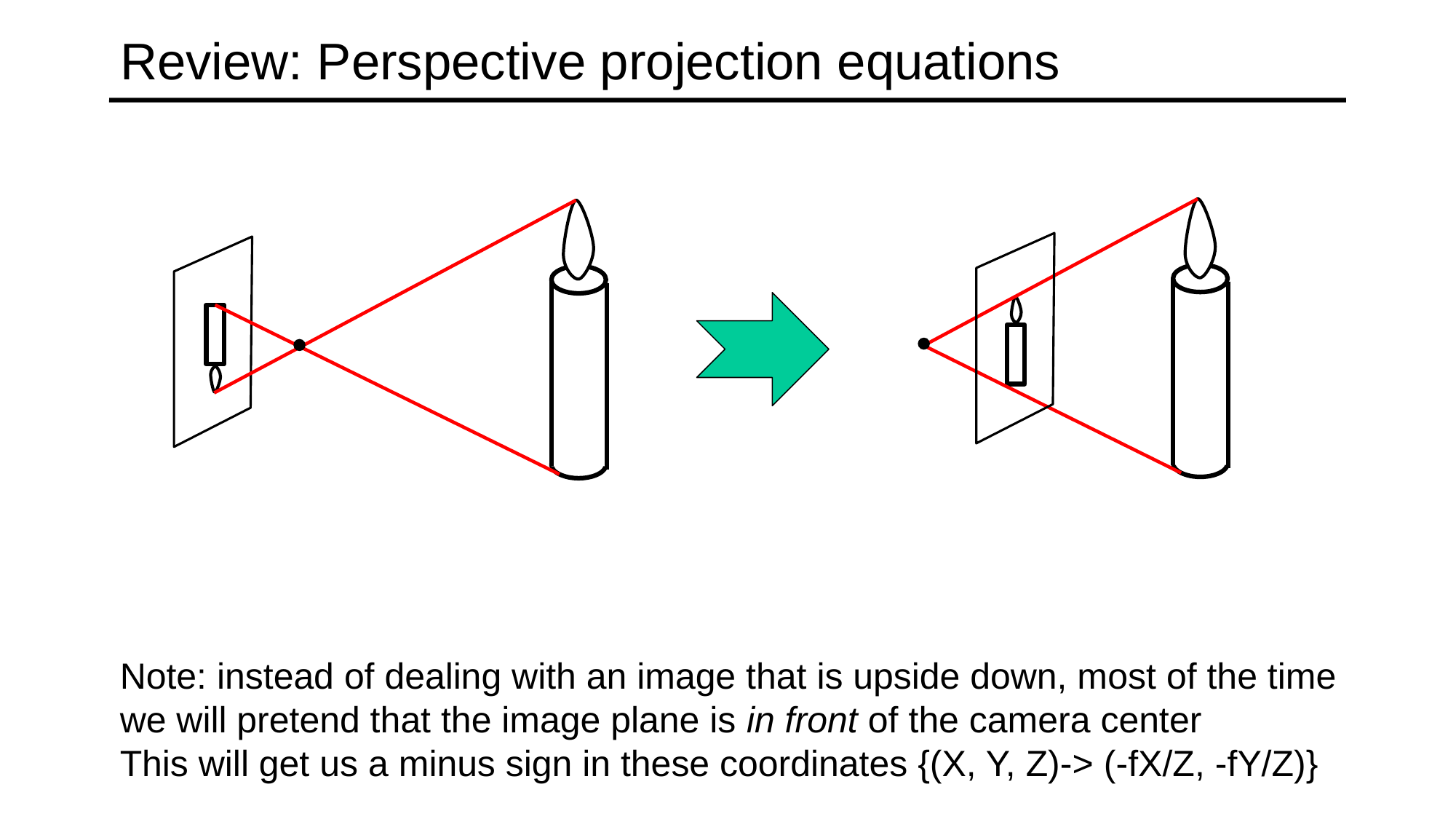

# Review: Perspective projection equations

Note: instead of dealing with an image that is upside down, most of the time we will pretend that the image plane is in front of the camera center
This will get us a minus sign in these coordinates {(X, Y, Z)-> (-fX/Z, -fY/Z)}